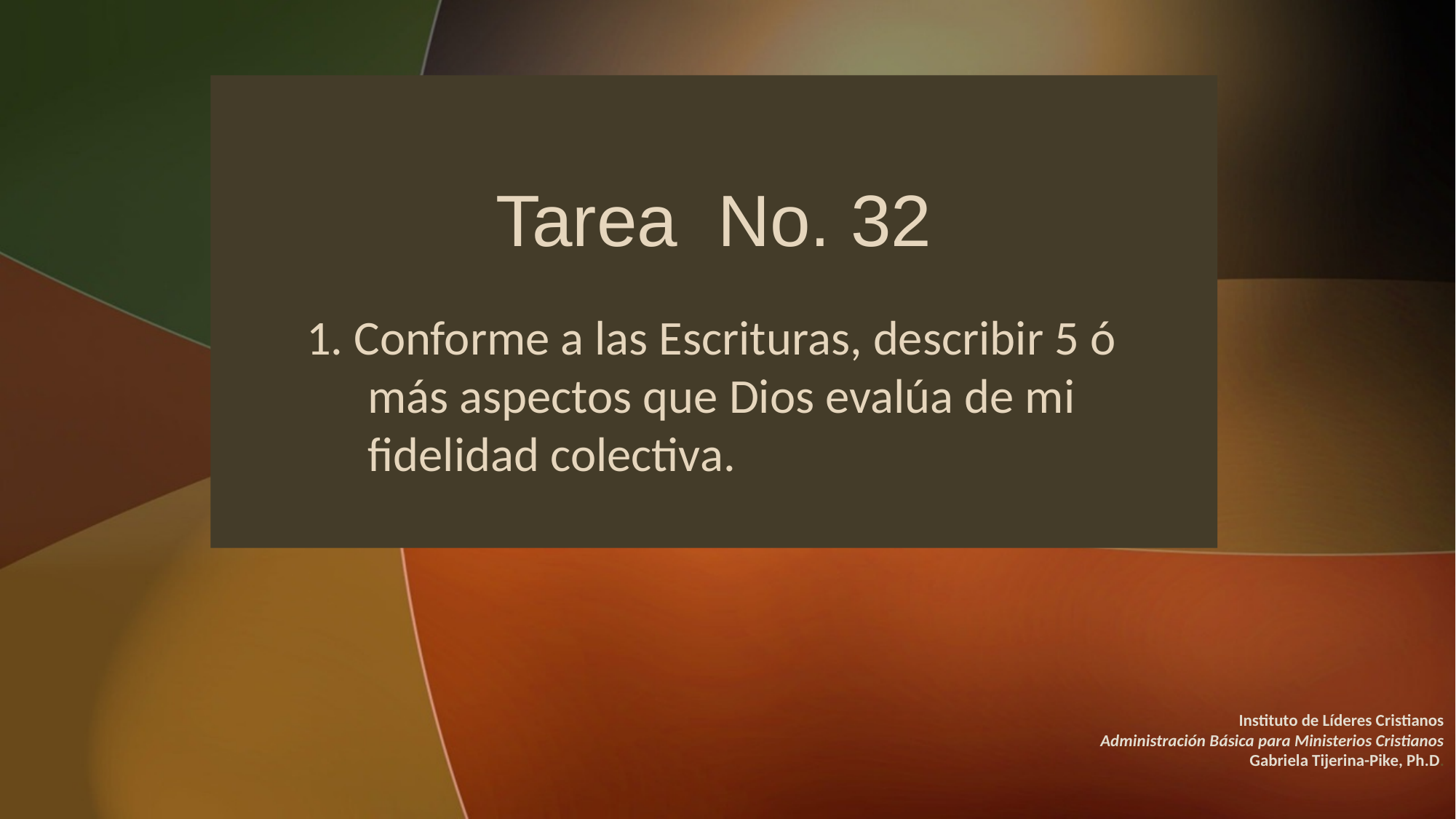

# Tarea  No. 32
1. Conforme a las Escrituras, describir 5 ó más aspectos que Dios evalúa de mi fidelidad colectiva.

Instituto de Líderes Cristianos
Administración Básica para Ministerios Cristianos
Gabriela Tijerina-Pike, Ph.D.